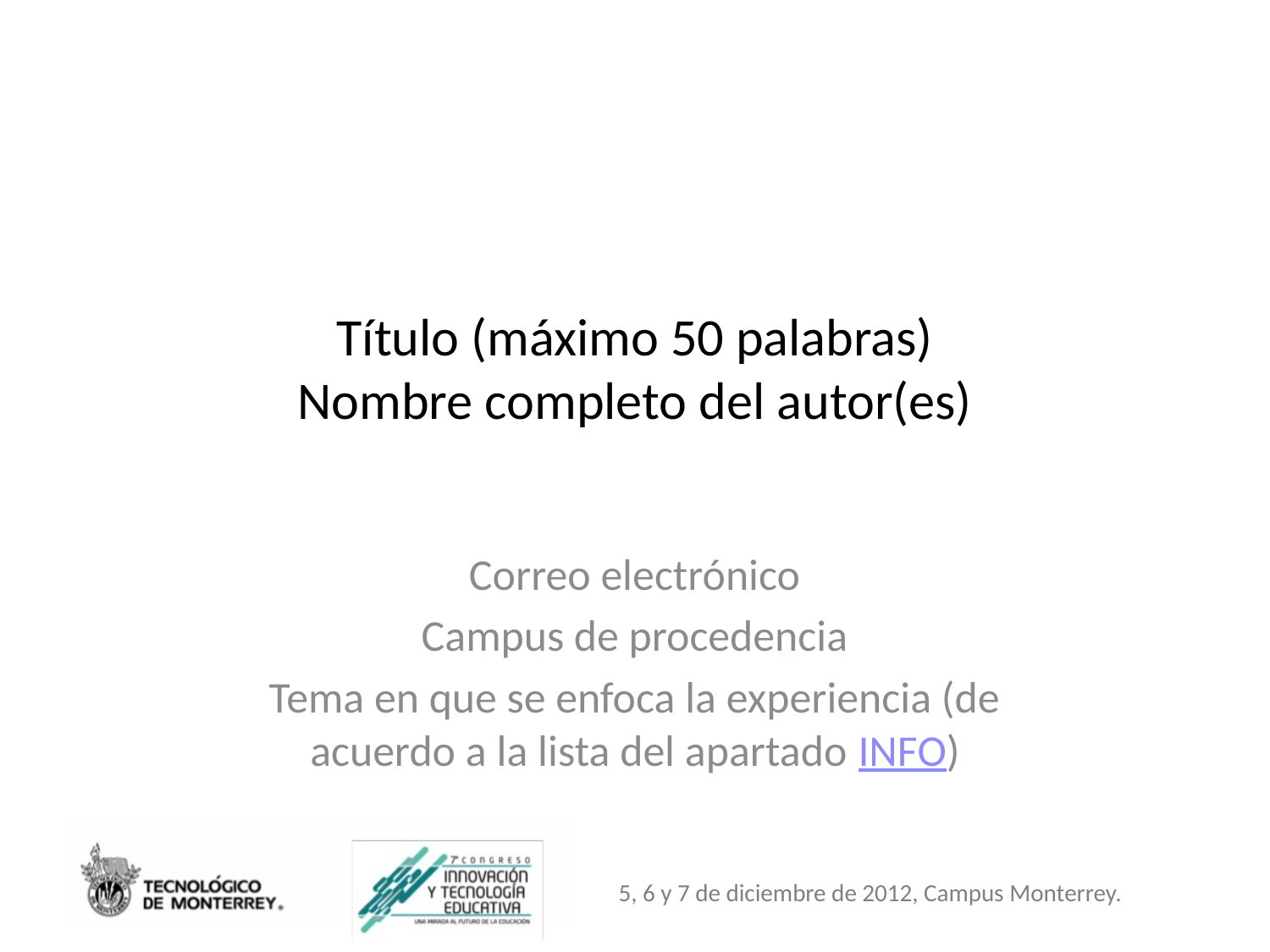

# Título (máximo 50 palabras) Nombre completo del autor(es)
Correo electrónico
Campus de procedencia
Tema en que se enfoca la experiencia (de acuerdo a la lista del apartado INFO)